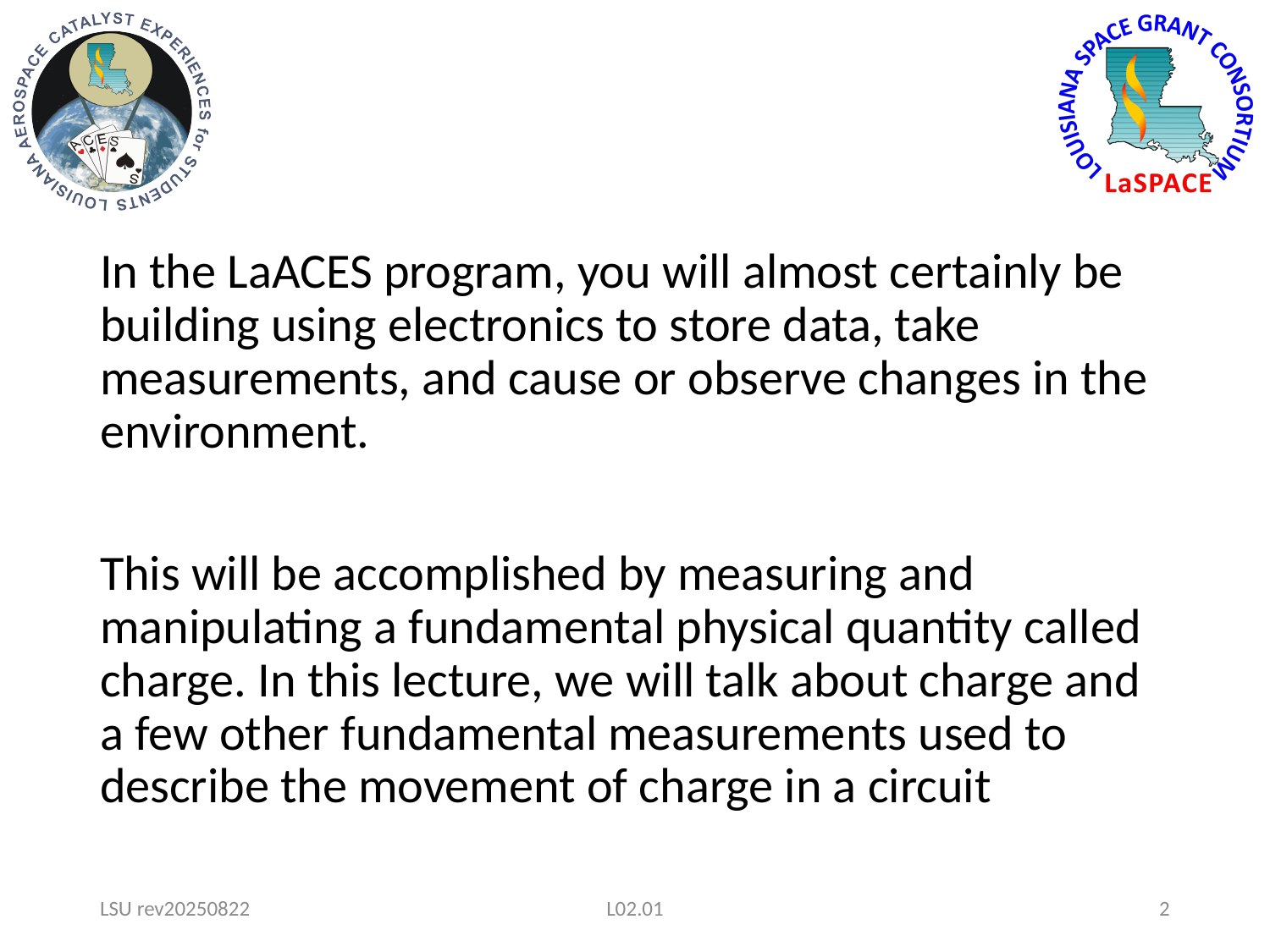

#
In the LaACES program, you will almost certainly be building using electronics to store data, take measurements, and cause or observe changes in the environment.

This will be accomplished by measuring and manipulating a fundamental physical quantity called charge. In this lecture, we will talk about charge and a few other fundamental measurements used to describe the movement of charge in a circuit
LSU rev20250822
L02.01
2